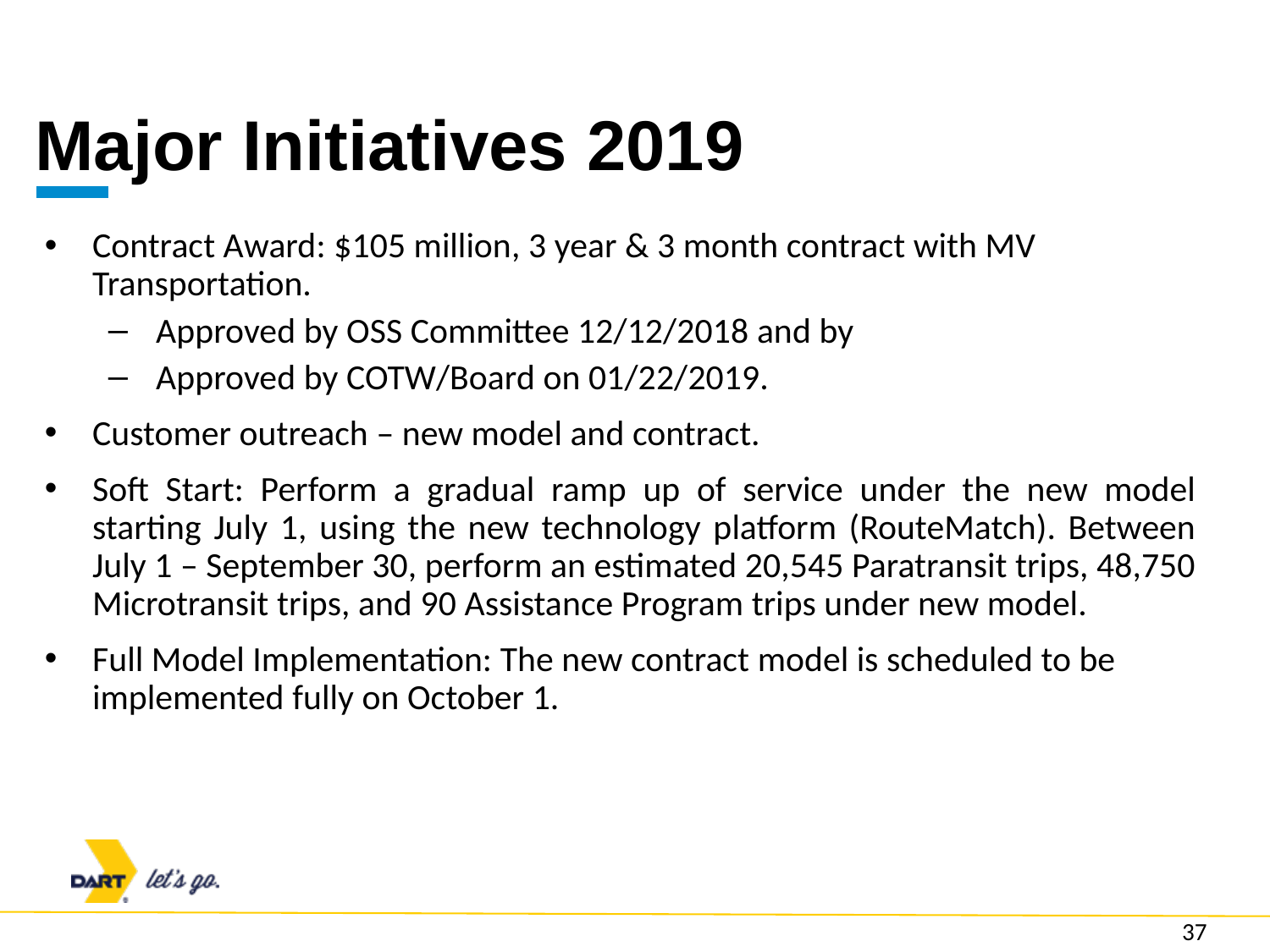

Major Initiatives 2019
Contract Award: $105 million, 3 year & 3 month contract with MV Transportation.
Approved by OSS Committee 12/12/2018 and by
Approved by COTW/Board on 01/22/2019.
Customer outreach – new model and contract.
Soft Start: Perform a gradual ramp up of service under the new model starting July 1, using the new technology platform (RouteMatch). Between July 1 – September 30, perform an estimated 20,545 Paratransit trips, 48,750 Microtransit trips, and 90 Assistance Program trips under new model.
Full Model Implementation: The new contract model is scheduled to be implemented fully on October 1.